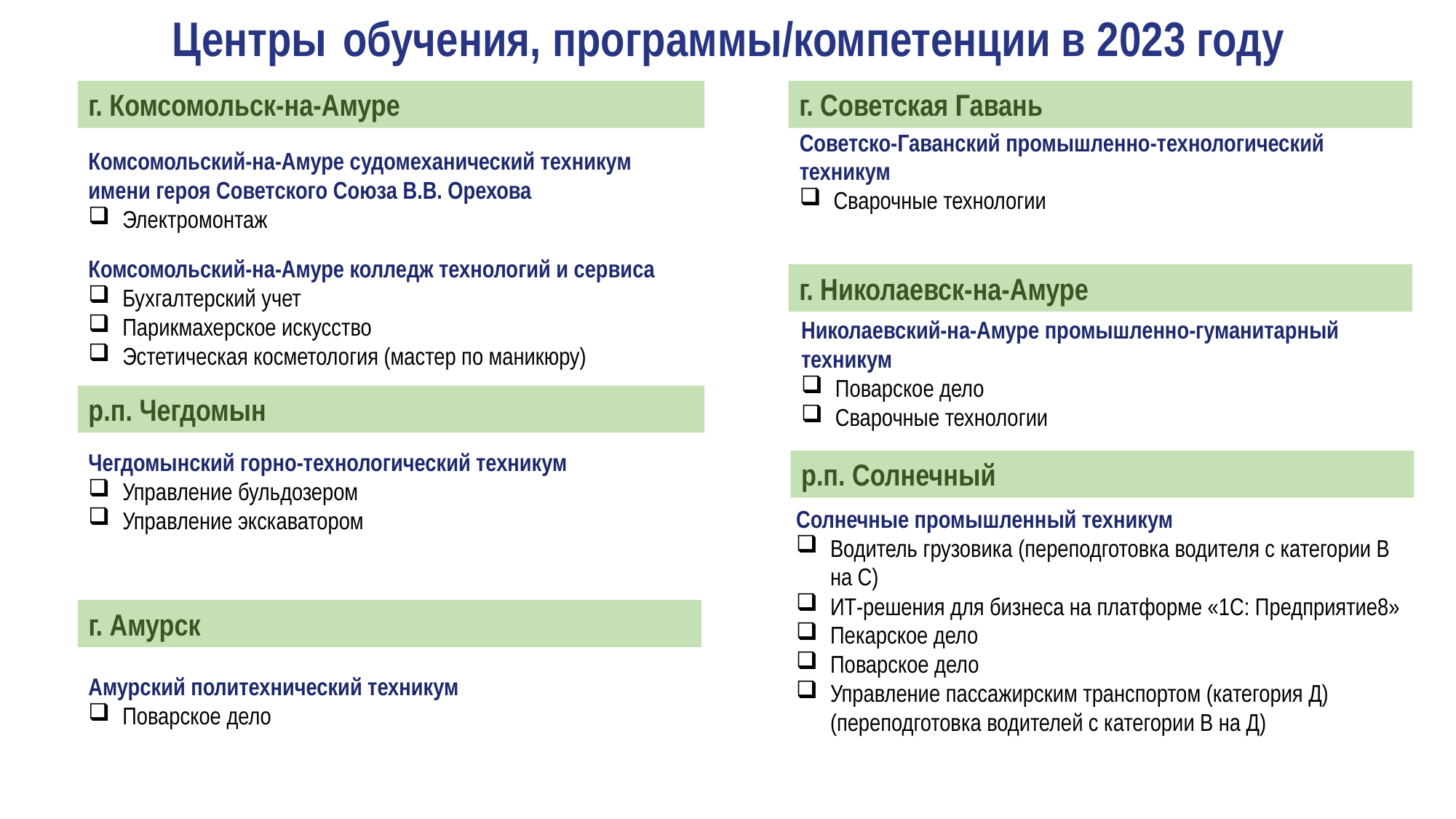

Центры обучения, программы/компетенции в 2023 году
г. Комсомольск-на-Амуре
г. Советская Гавань
Советско-Гаванский промышленно-технологический техникум
Сварочные технологии
Комсомольский-на-Амуре судомеханический техникум имени героя Советского Союза В.В. Орехова
Электромонтаж
Комсомольский-на-Амуре колледж технологий и сервиса
Бухгалтерский учет
Парикмахерское искусство
Эстетическая косметология (мастер по маникюру)
г. Николаевск-на-Амуре
Николаевский-на-Амуре промышленно-гуманитарный техникум
Поварское дело
Сварочные технологии
р.п. Чегдомын
Чегдомынский горно-технологический техникум
Управление бульдозером
Управление экскаватором
р.п. Солнечный
Солнечные промышленный техникум
Водитель грузовика (переподготовка водителя с категории В на С)
ИТ-решения для бизнеса на платформе «1С: Предприятие8»
Пекарское дело
Поварское дело
Управление пассажирским транспортом (категория Д) (переподготовка водителей с категории В на Д)
г. Амурск
Амурский политехнический техникум
Поварское дело